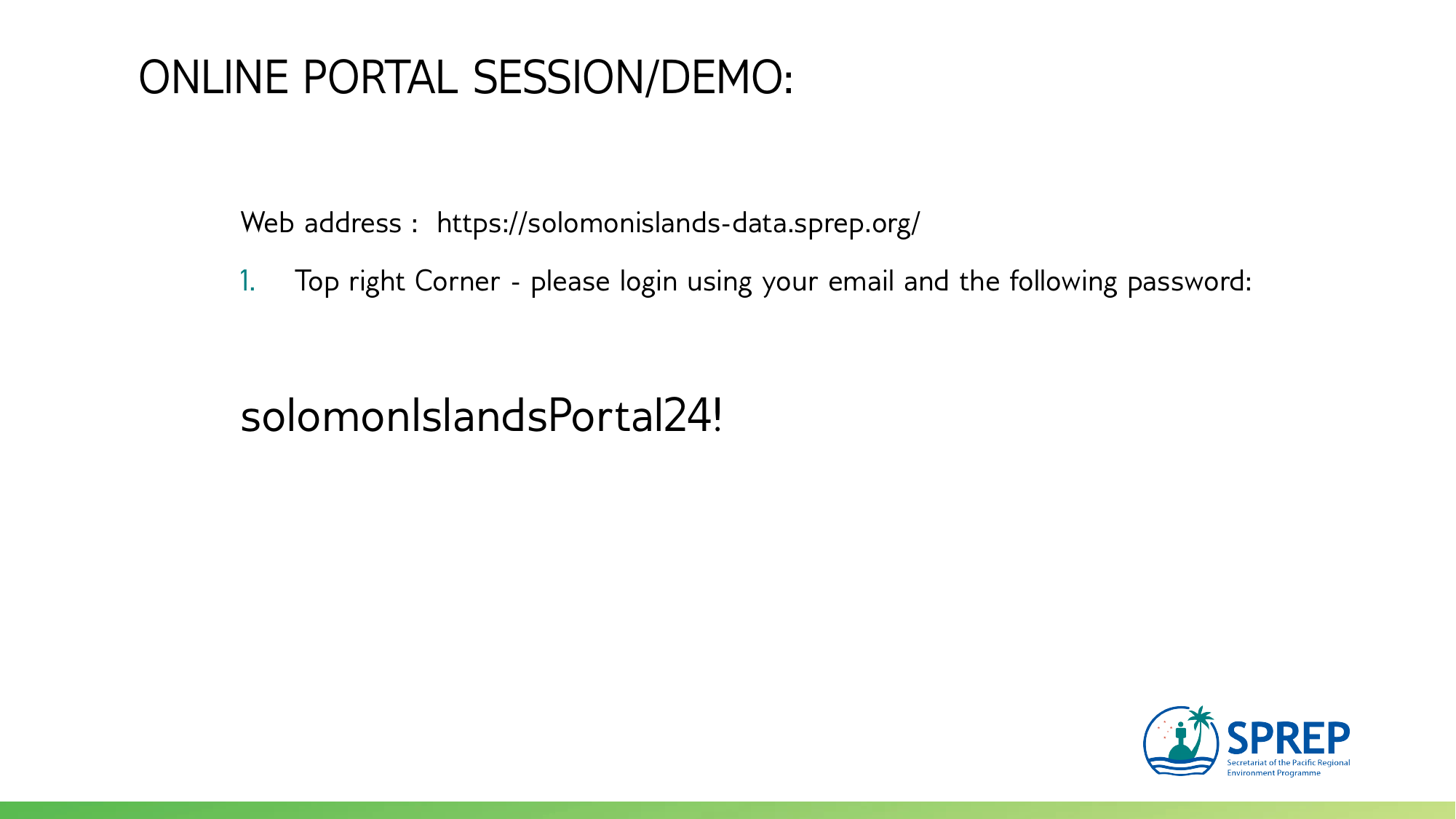

ONLINE PORTAL SESSION/DEMO:
Web address :  https://solomonislands-data.sprep.org/
Top right Corner - please login using your email and the following password:

solomonIslandsPortal24!